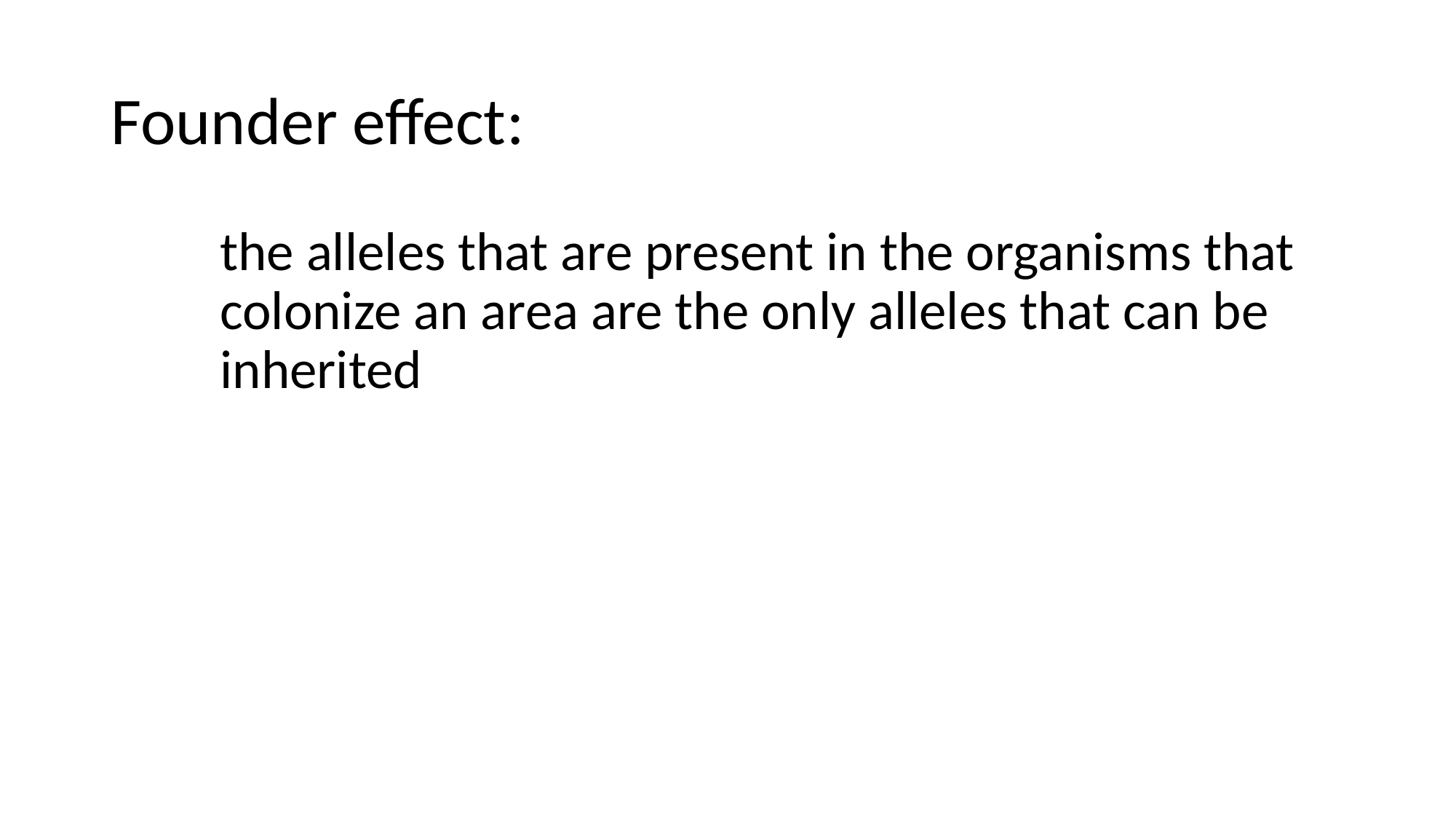

# Founder effect:
the alleles that are present in the organisms that colonize an area are the only alleles that can be inherited